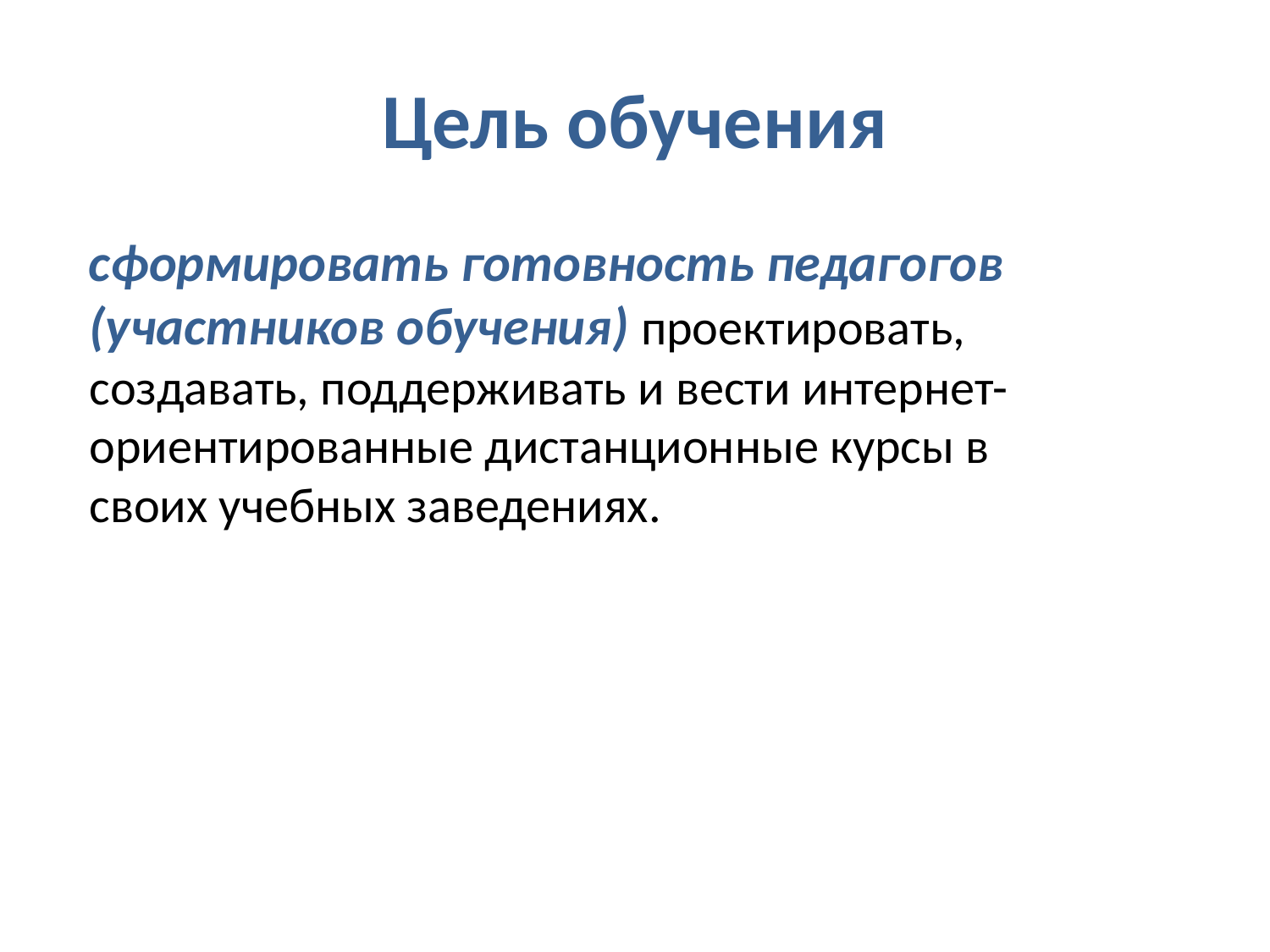

# Цель обучения
сформировать готовность педагогов (участников обучения) проектировать, создавать, поддерживать и вести интернет-ориентированные дистанционные курсы в своих учебных заведениях.